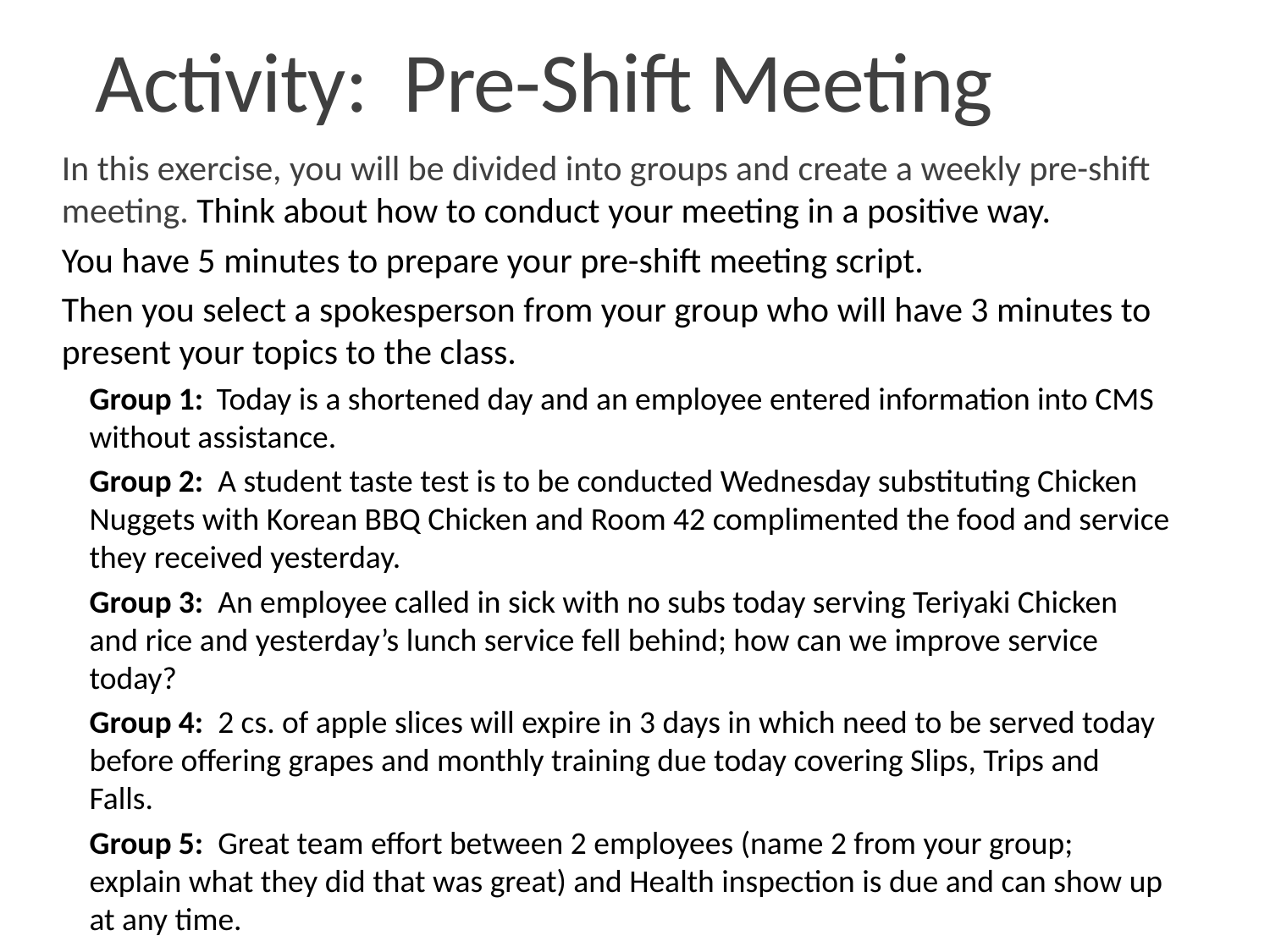

Activity:  Pre-Shift Meeting
In this exercise, you will be divided into groups and create a weekly pre-shift meeting. Think about how to conduct your meeting in a positive way.
You have 5 minutes to prepare your pre-shift meeting script.
Then you select a spokesperson from your group who will have 3 minutes to present your topics to the class.
Group 1:	Today is a shortened day and an employee entered information into CMS without assistance.

Group 2:  A student taste test is to be conducted Wednesday substituting Chicken Nuggets with Korean BBQ Chicken and Room 42 complimented the food and service they received yesterday.

Group 3:  An employee called in sick with no subs today serving Teriyaki Chicken and rice and yesterday’s lunch service fell behind; how can we improve service today?

Group 4:  2 cs. of apple slices will expire in 3 days in which need to be served today before offering grapes and monthly training due today covering Slips, Trips and Falls.

Group 5:  Great team effort between 2 employees (name 2 from your group; explain what they did that was great) and Health inspection is due and can show up at any time.